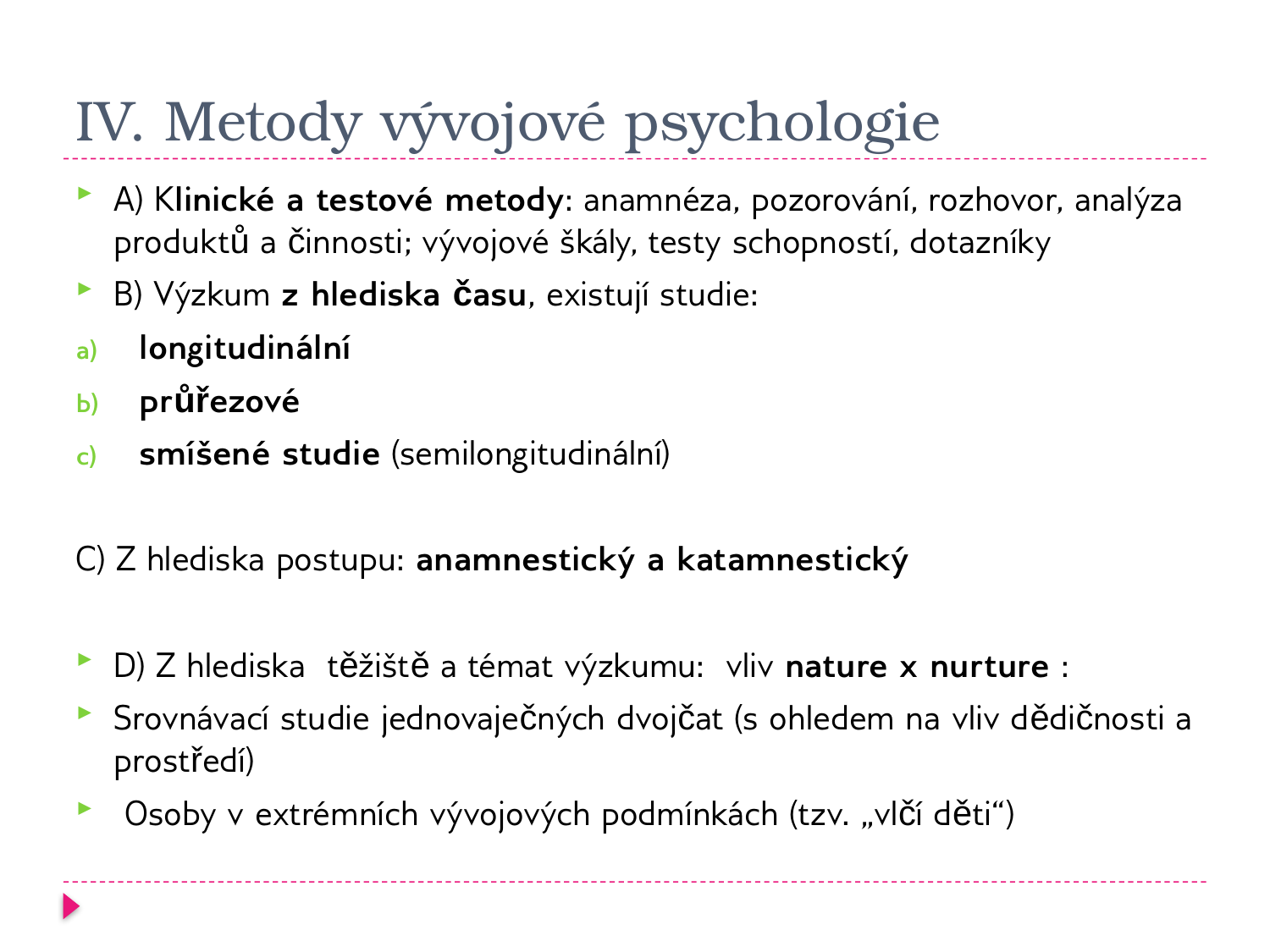

# IV. Metody vývojové psychologie
A) Klinické a testové metody: anamnéza, pozorování, rozhovor, analýza produktů a činnosti; vývojové škály, testy schopností, dotazníky
B) Výzkum z hlediska času, existují studie:
longitudinální
průřezové
smíšené studie (semilongitudinální)

C) Z hlediska postupu: anamnestický a katamnestický

D) Z hlediska  těžiště a témat výzkumu:  vliv nature x nurture :
Srovnávací studie jednovaječných dvojčat (s ohledem na vliv dědičnosti a prostředí)
 Osoby v extrémních vývojových podmínkách (tzv. „vlčí děti“)